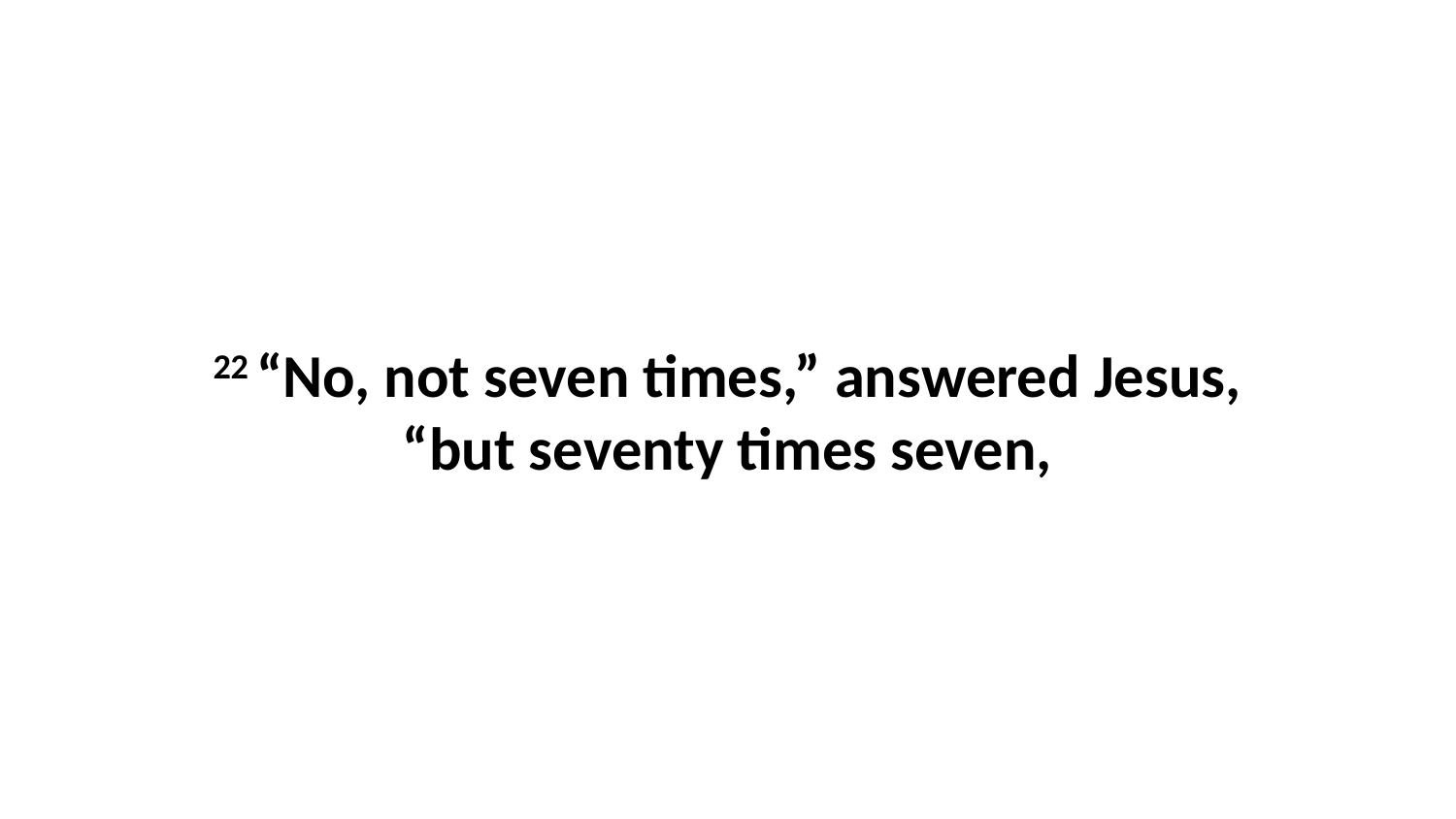

22 “No, not seven times,” answered Jesus, “but seventy times seven,